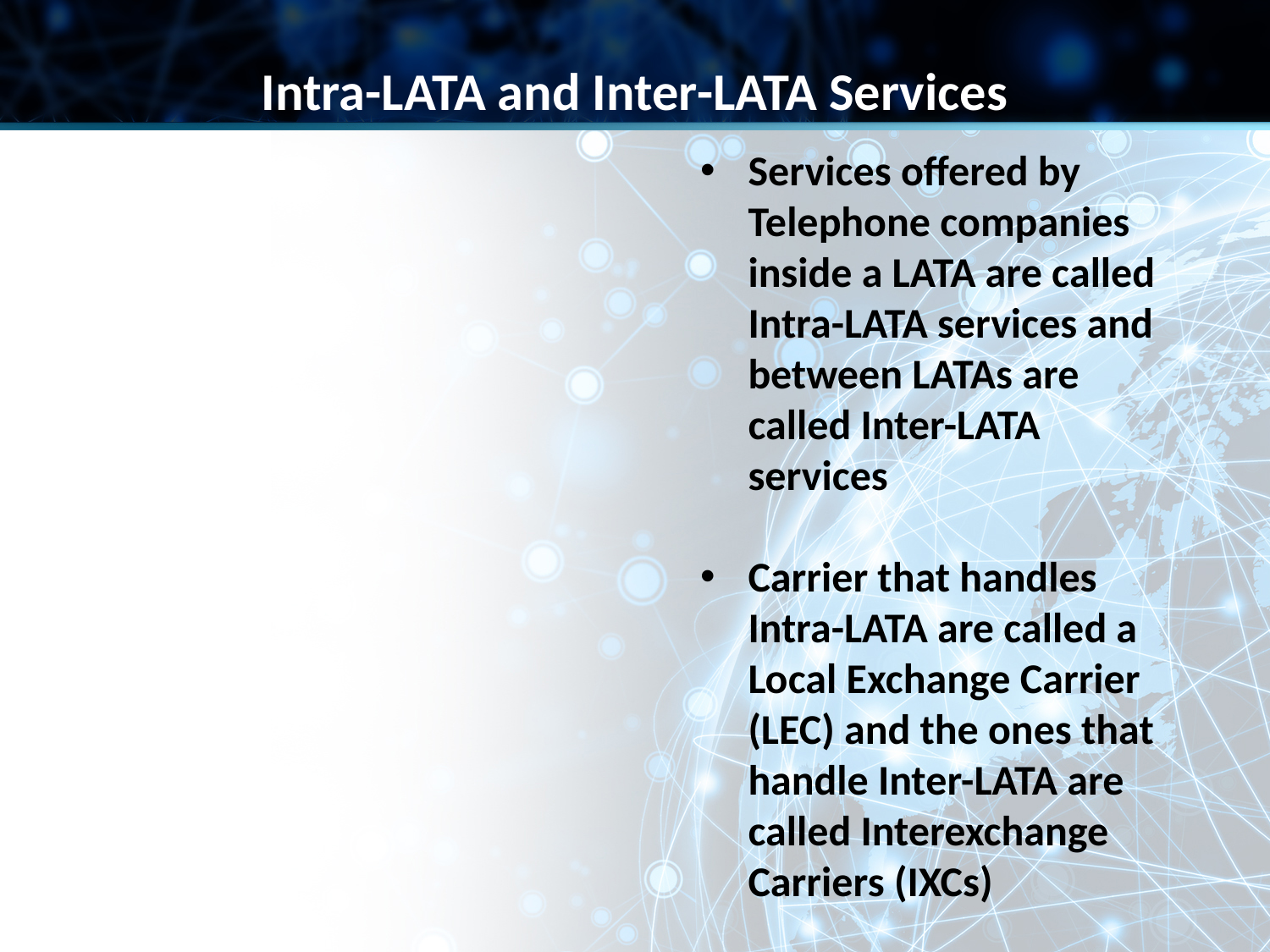

Intra-LATA and Inter-LATA Services
Services offered by Telephone companies inside a LATA are called Intra-LATA services and between LATAs are called Inter-LATA services

Carrier that handles Intra-LATA are called a Local Exchange Carrier (LEC) and the ones that handle Inter-LATA are called Interexchange Carriers (IXCs)